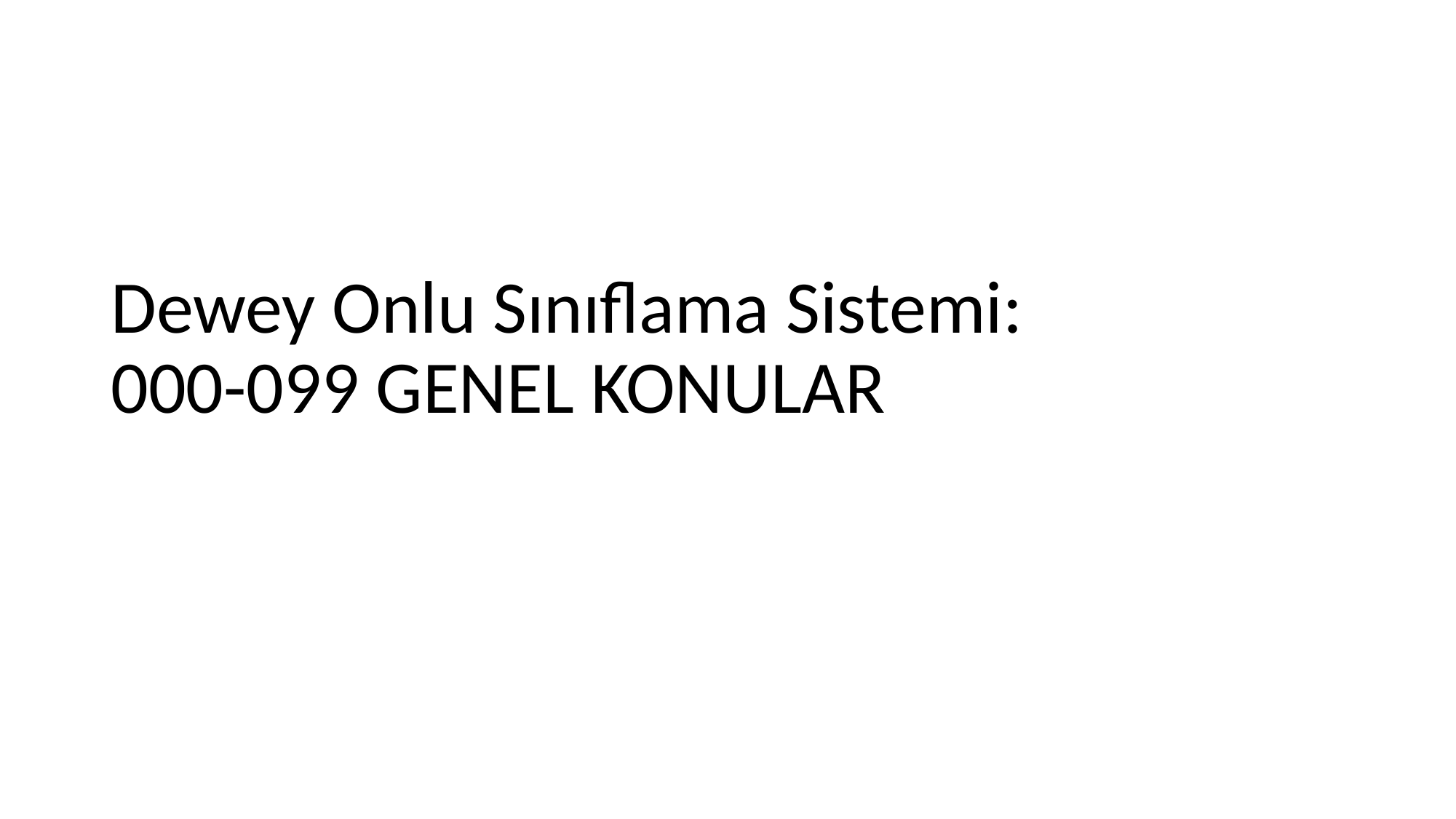

# Dewey Onlu Sınıflama Sistemi: 000-099 GENEL KONULAR